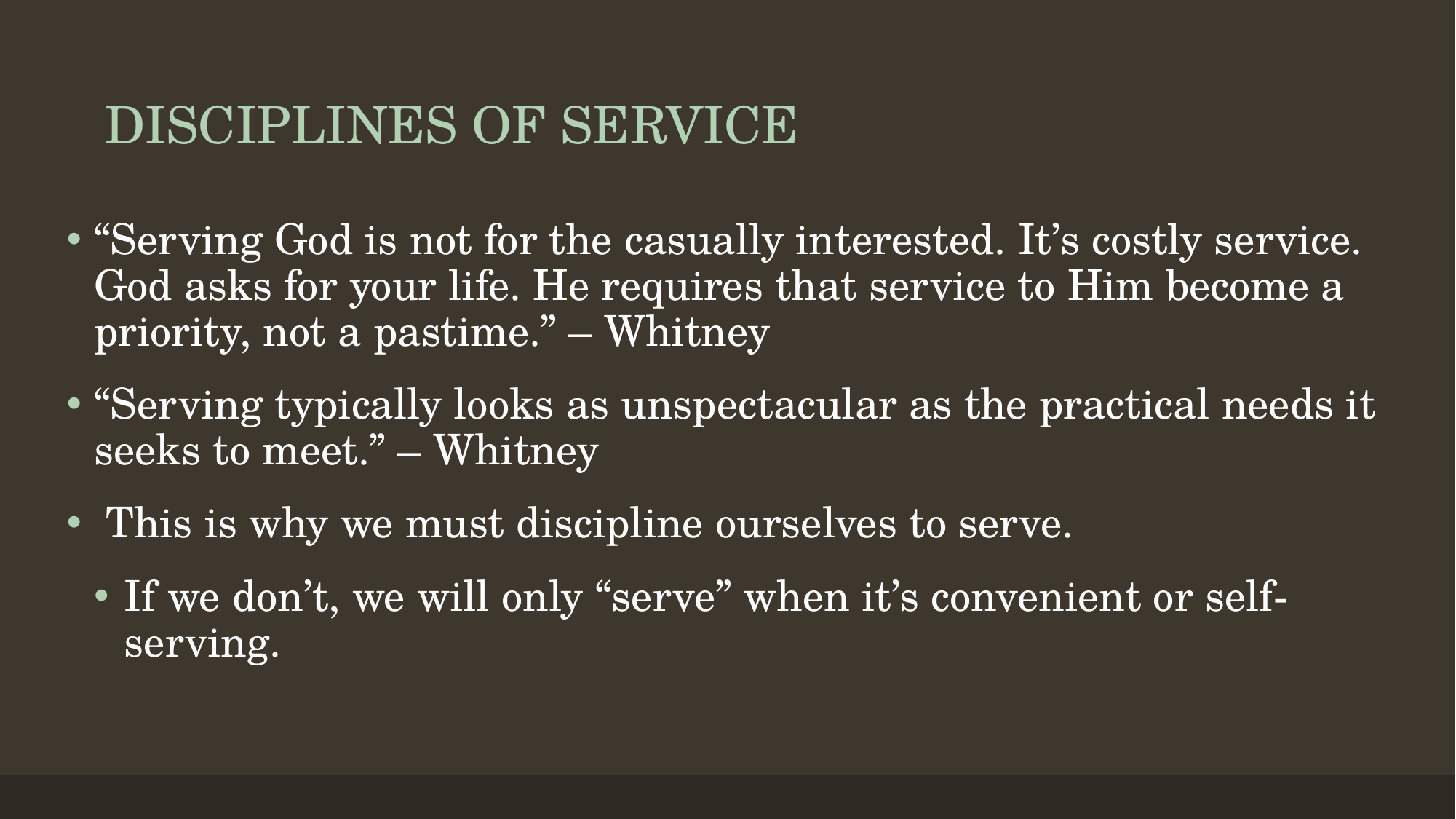

# DISCIPLINES OF SERVICE
“Serving God is not for the casually interested. It’s costly service. God asks for your life. He requires that service to Him become a priority, not a pastime.” – Whitney
“Serving typically looks as unspectacular as the practical needs it seeks to meet.” – Whitney
 This is why we must discipline ourselves to serve.
If we don’t, we will only “serve” when it’s convenient or self-serving.